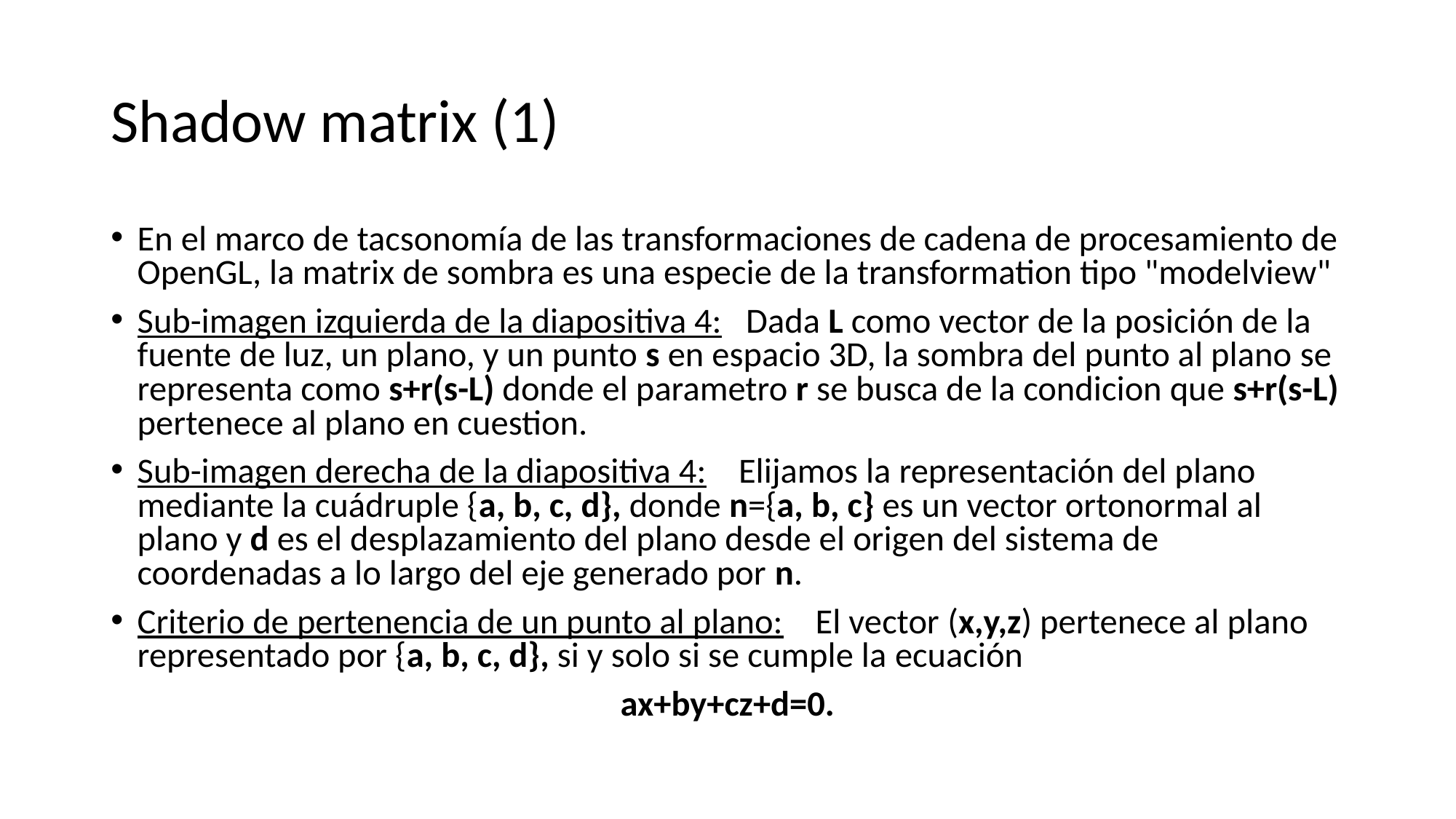

# Shadow matrix (1)
En el marco de tacsonomía de las transformaciones de cadena de procesamiento de OpenGL, la matrix de sombra es una especie de la transformation tipo "modelview"
Sub-imagen izquierda de la diapositiva 4:   Dada L como vector de la posición de la fuente de luz, un plano, y un punto s en espacio 3D, la sombra del punto al plano se representa como s+r(s-L) donde el parametro r se busca de la condicion que s+r(s-L) pertenece al plano en cuestion.
Sub-imagen derecha de la diapositiva 4:    Elijamos la representación del plano mediante la cuádruple {a, b, c, d}, donde n={a, b, c} es un vector ortonormal al plano y d es el desplazamiento del plano desde el origen del sistema de coordenadas a lo largo del eje generado por n.
Criterio de pertenencia de un punto al plano:    El vector (x,y,z) pertenece al plano representado por {a, b, c, d}, si y solo si se cumple la ecuación
ax+by+cz+d=0.